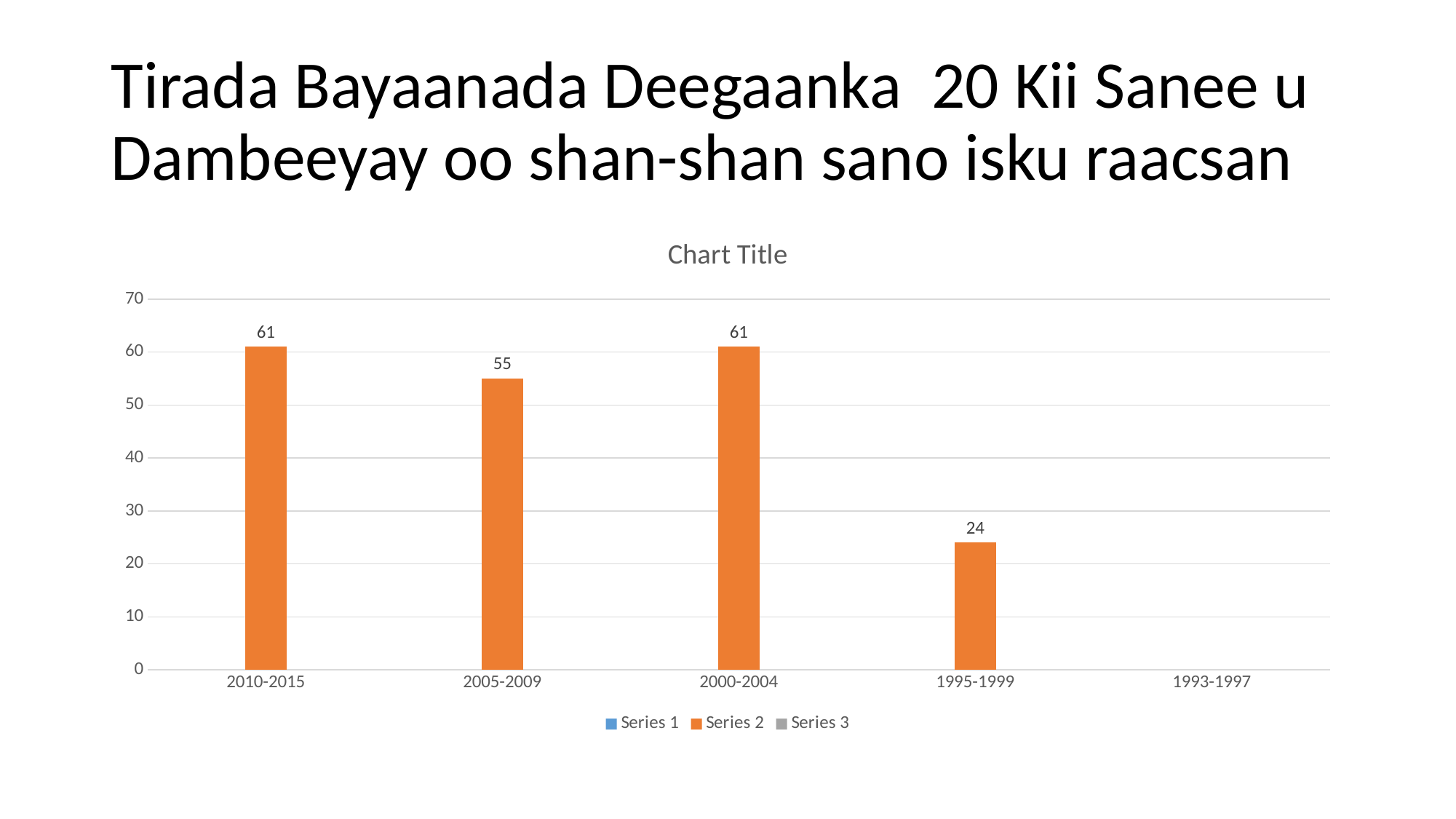

# Tirada Bayaanada Deegaanka  20 Kii Sanee u Dambeeyay oo shan-shan sano isku raacsan

### Chart:

| Category | Series 1 | Series 2 | Series 3 |
|---|---|---|---|
| 2010-2015 | None | 61.0 | None |
| 2005-2009 | None | 55.0 | None |
| 2000-2004 | None | 61.0 | None |
| 1995-1999 | None | 24.0 | None |
| 1993-1997 | None | None | None |